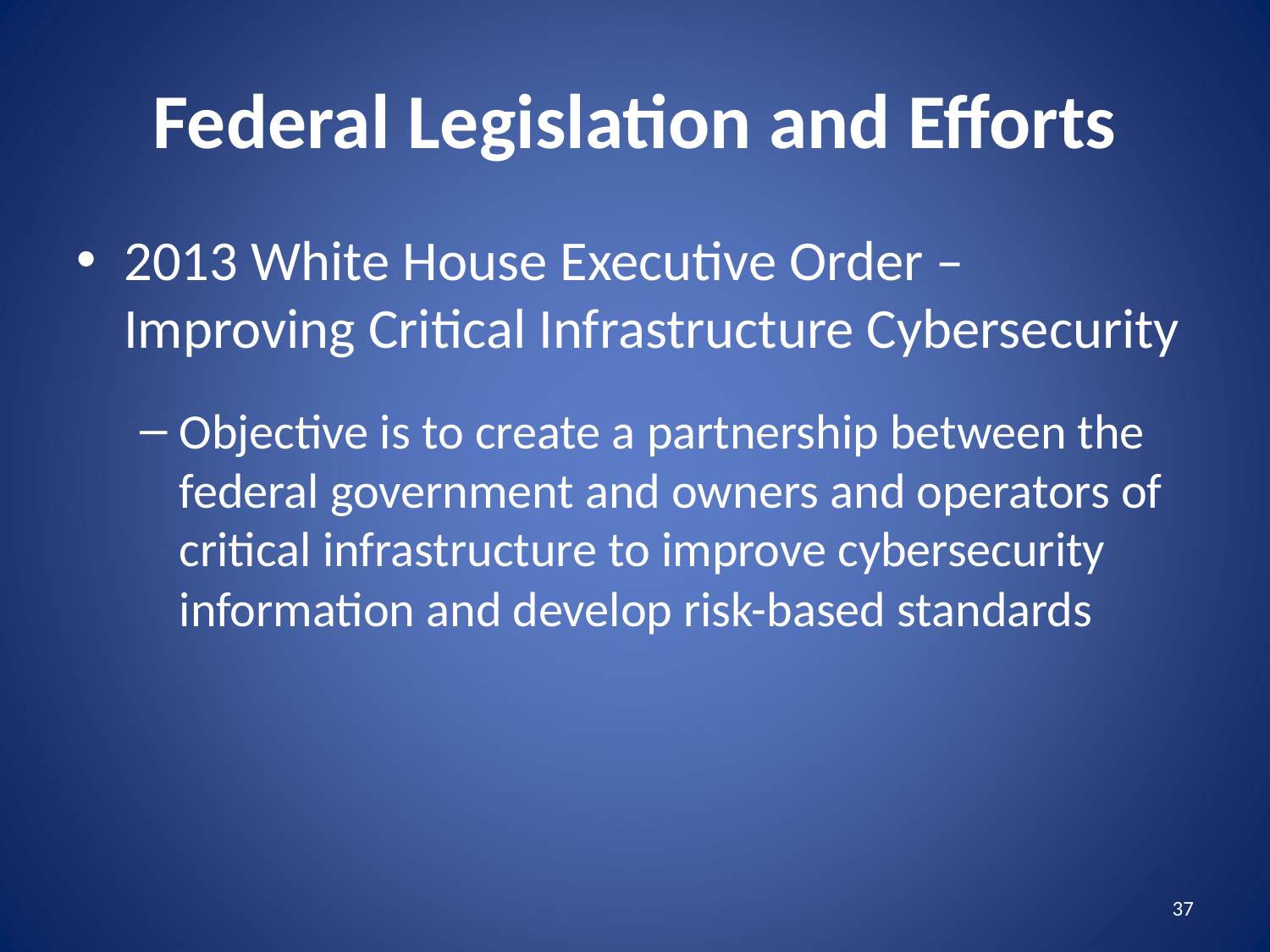

# Federal Legislation and Efforts
2013 White House Executive Order – Improving Critical Infrastructure Cybersecurity
Objective is to create a partnership between the federal government and owners and operators of critical infrastructure to improve cybersecurity information and develop risk-based standards
37